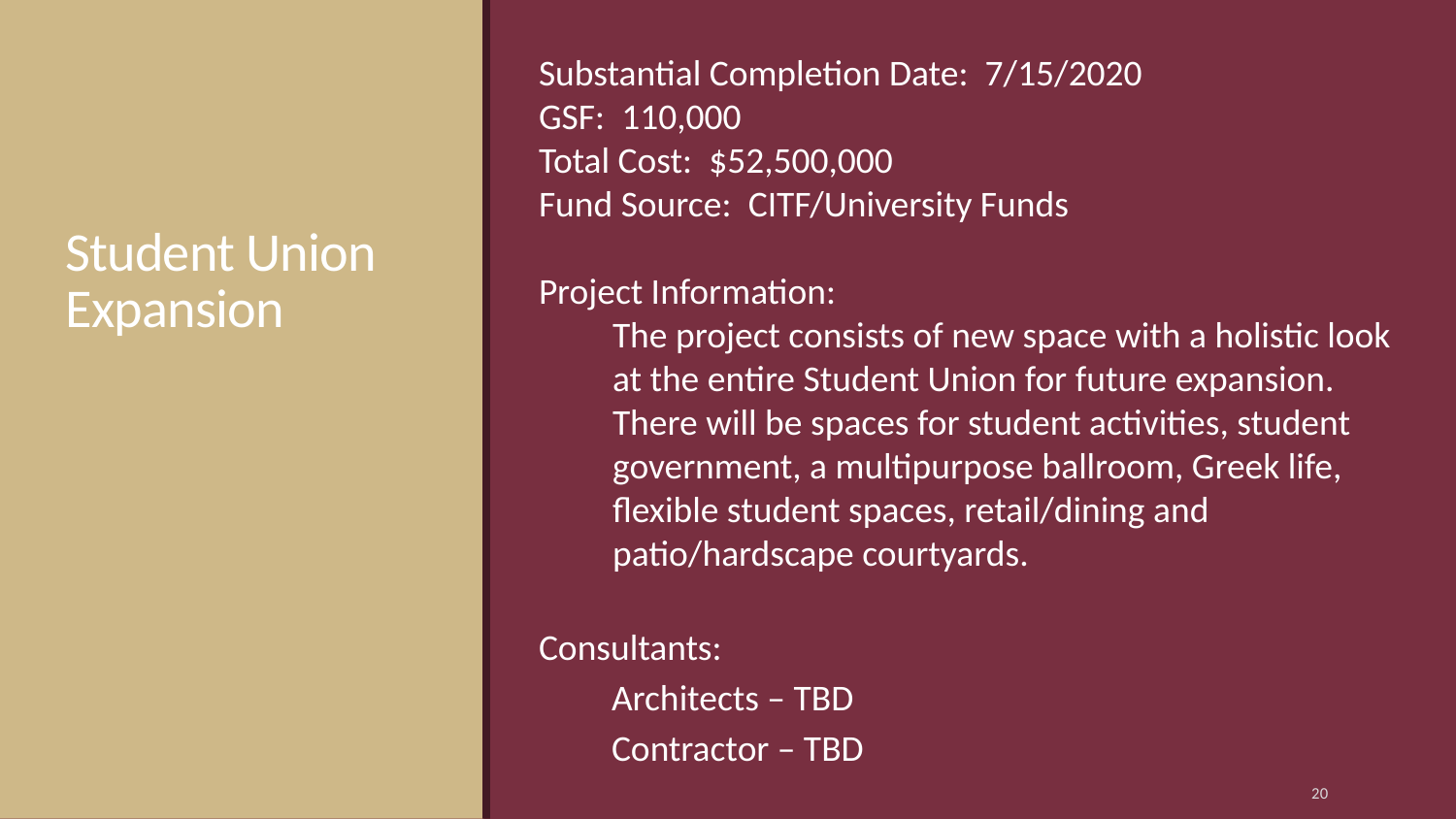

Substantial Completion Date:  7/15/2020
GSF:  110,000
Total Cost:  $52,500,000
Fund Source:  CITF/University Funds

Project Information:
The project consists of new space with a holistic look at the entire Student Union for future expansion. There will be spaces for student activities, student government, a multipurpose ballroom, Greek life, flexible student spaces, retail/dining and patio/hardscape courtyards.

Consultants:
Architects – TBD
Contractor – TBD
# Student Union Expansion
20